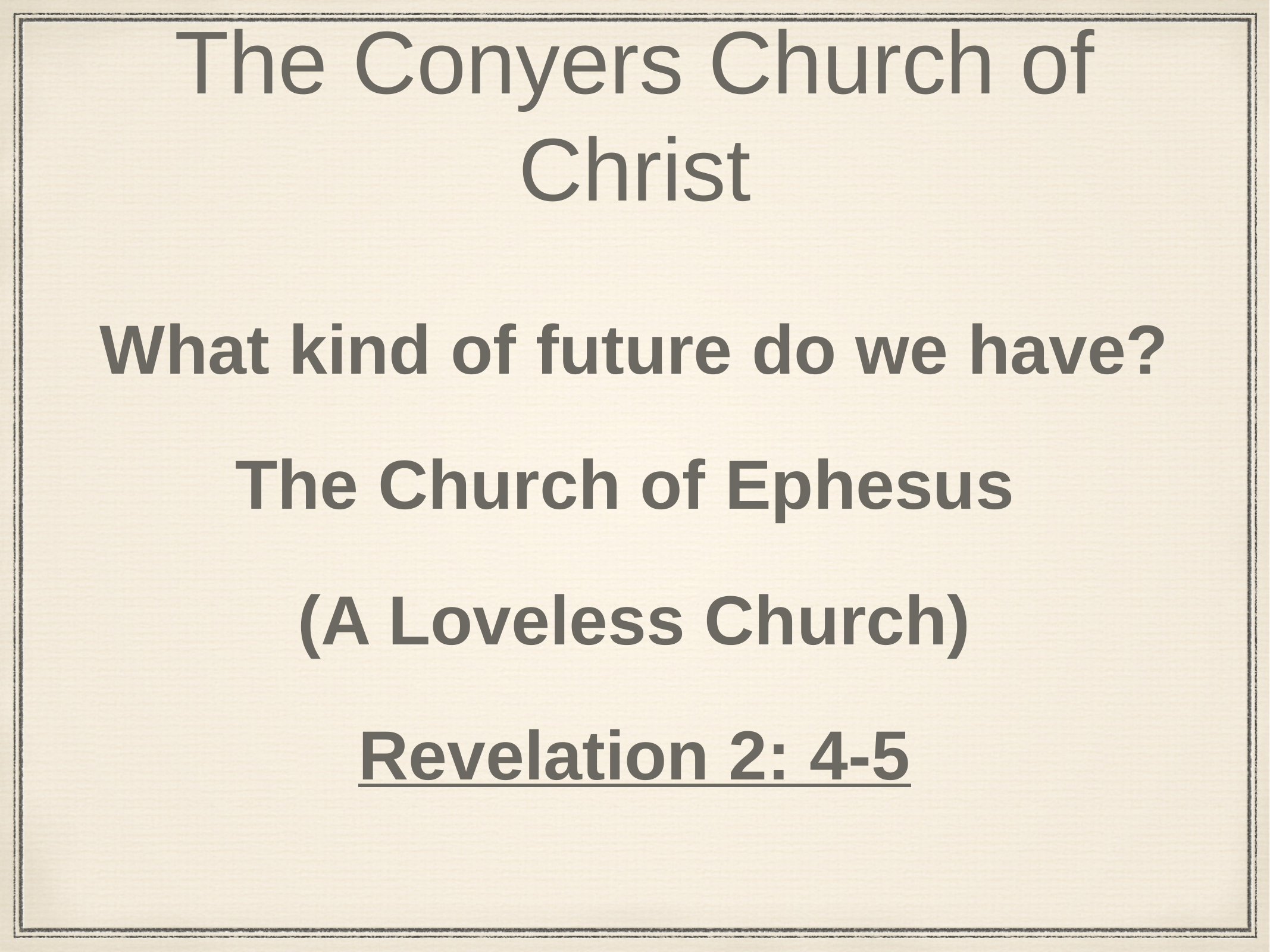

# The Conyers Church of Christ
What kind of future do we have?
The Church of Ephesus
(A Loveless Church)
Revelation 2: 4-5